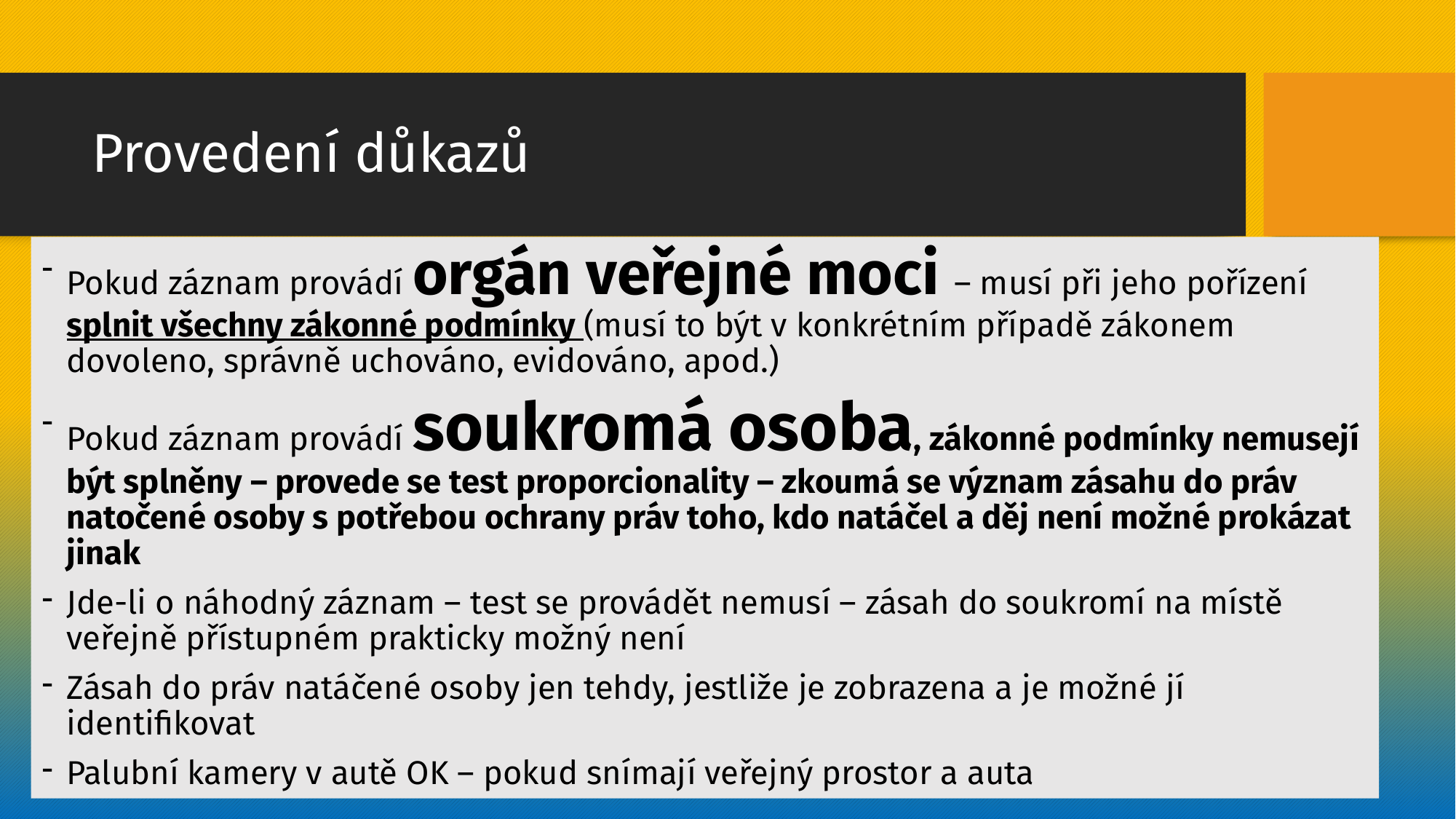

# Provedení důkazů
Pokud záznam provádí orgán veřejné moci – musí při jeho pořízení splnit všechny zákonné podmínky (musí to být v konkrétním případě zákonem dovoleno, správně uchováno, evidováno, apod.)
Pokud záznam provádí soukromá osoba, zákonné podmínky nemusejí být splněny – provede se test proporcionality – zkoumá se význam zásahu do práv natočené osoby s potřebou ochrany práv toho, kdo natáčel a děj není možné prokázat jinak
Jde-li o náhodný záznam – test se provádět nemusí – zásah do soukromí na místě veřejně přístupném prakticky možný není
Zásah do práv natáčené osoby jen tehdy, jestliže je zobrazena a je možné jí identifikovat
Palubní kamery v autě OK – pokud snímají veřejný prostor a auta